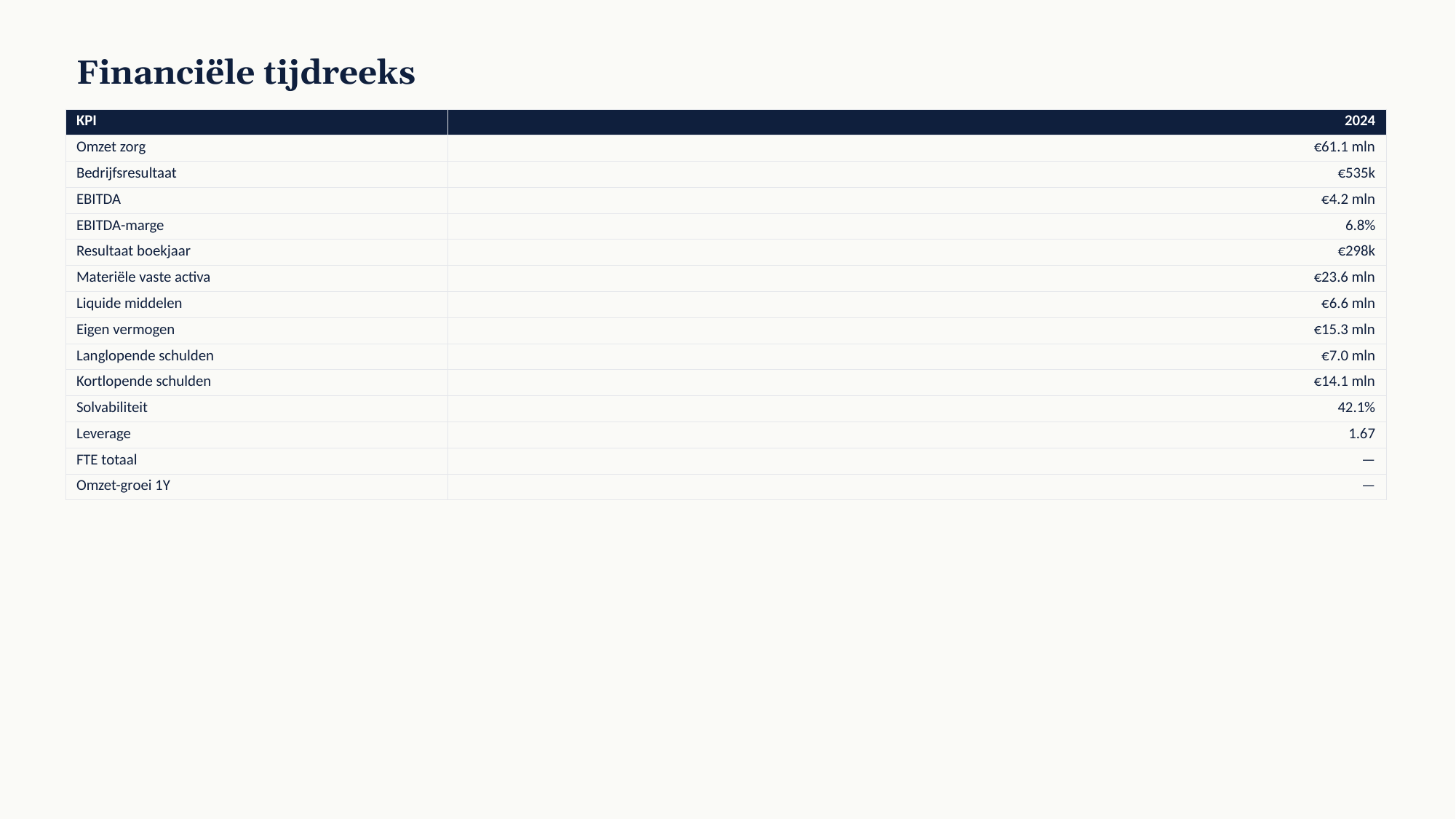

Financiële tijdreeks
| KPI | 2024 |
| --- | --- |
| Omzet zorg | €61.1 mln |
| Bedrijfsresultaat | €535k |
| EBITDA | €4.2 mln |
| EBITDA-marge | 6.8% |
| Resultaat boekjaar | €298k |
| Materiële vaste activa | €23.6 mln |
| Liquide middelen | €6.6 mln |
| Eigen vermogen | €15.3 mln |
| Langlopende schulden | €7.0 mln |
| Kortlopende schulden | €14.1 mln |
| Solvabiliteit | 42.1% |
| Leverage | 1.67 |
| FTE totaal | — |
| Omzet-groei 1Y | — |